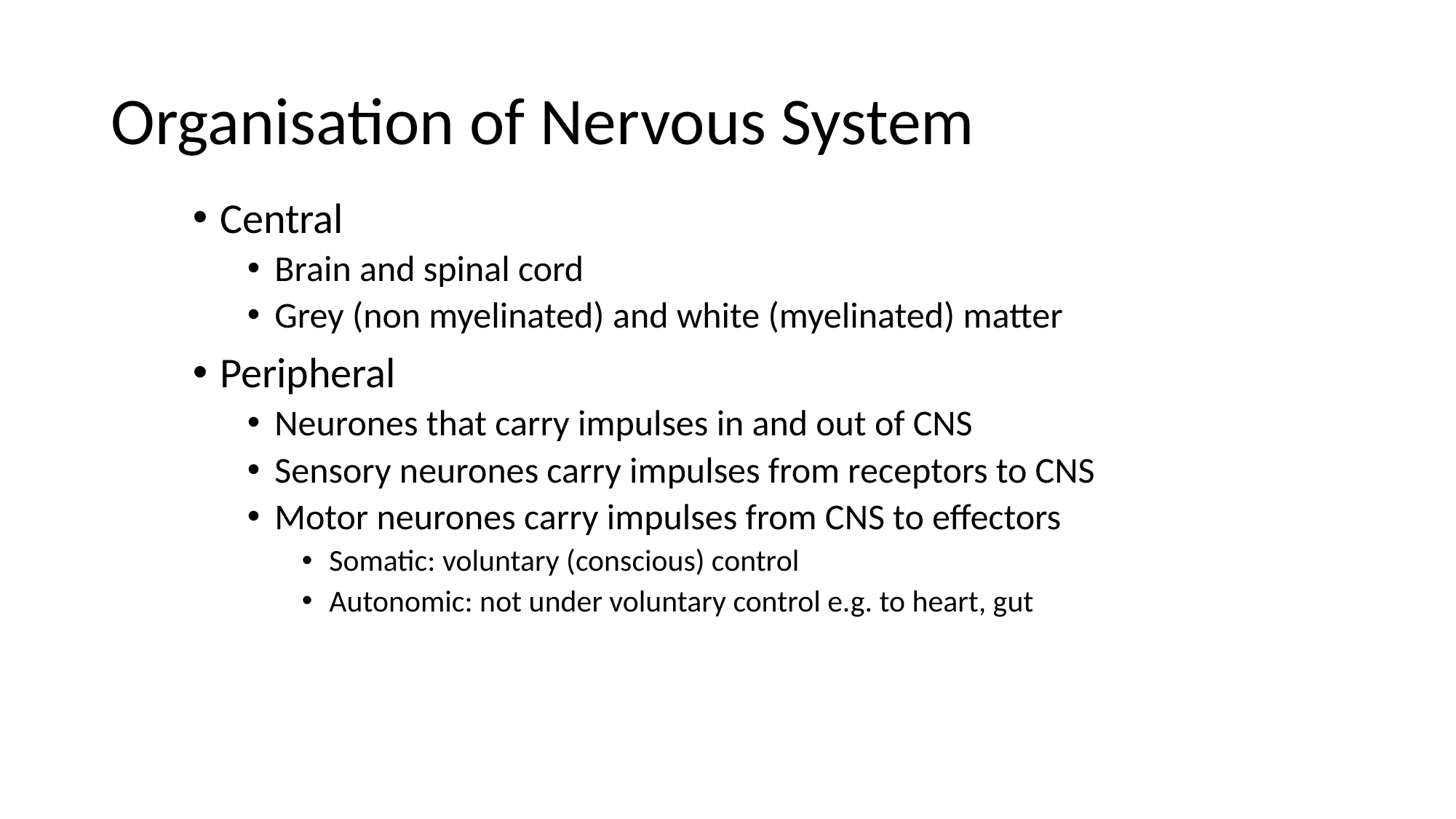

# Organisation of Nervous System
Central
Brain and spinal cord
Grey (non myelinated) and white (myelinated) matter
Peripheral
Neurones that carry impulses in and out of CNS
Sensory neurones carry impulses from receptors to CNS
Motor neurones carry impulses from CNS to effectors
Somatic: voluntary (conscious) control
Autonomic: not under voluntary control e.g. to heart, gut